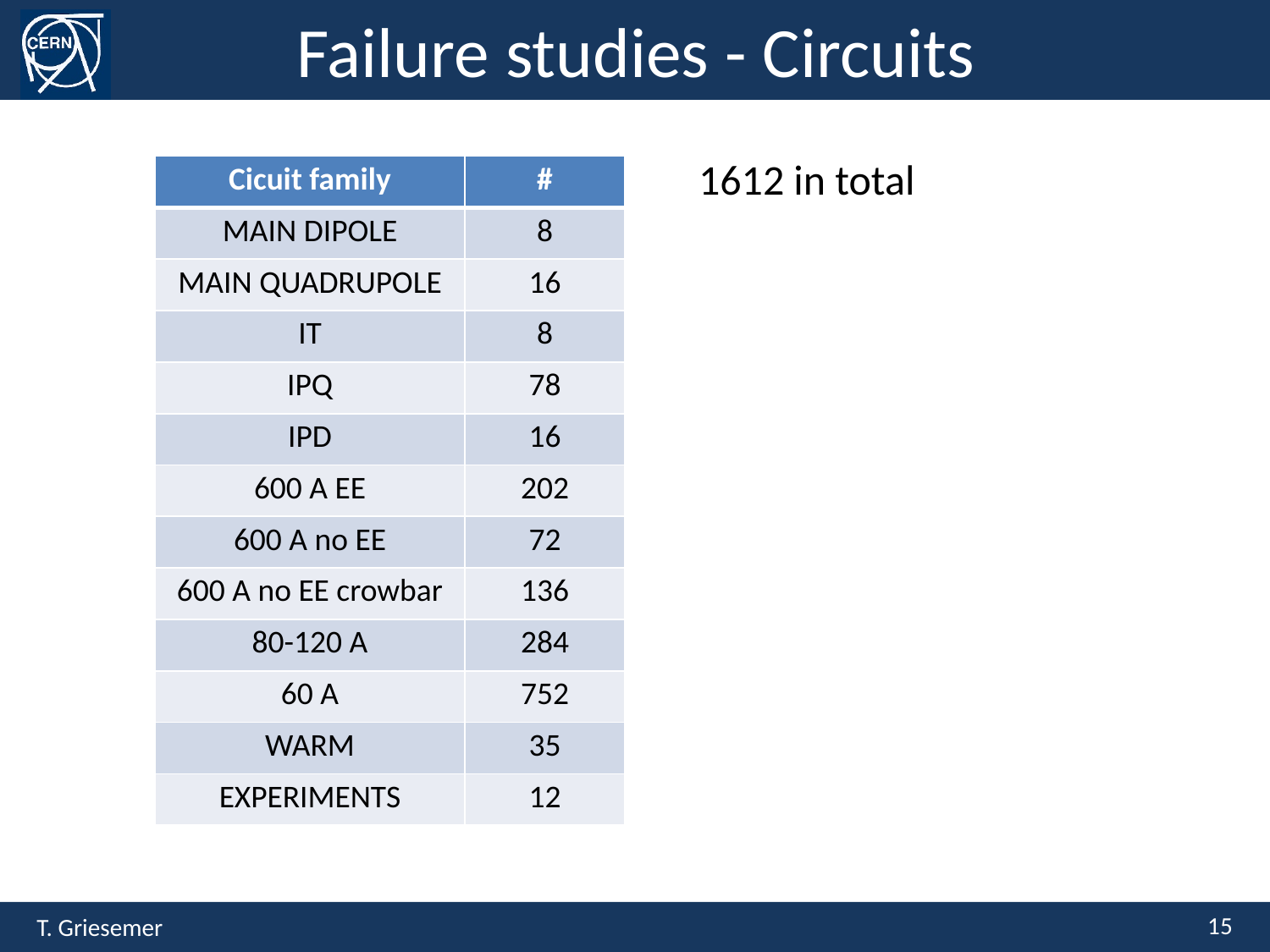

# Failure studies - Circuits
1612 in total
| Cicuit family | # |
| --- | --- |
| MAIN DIPOLE | 8 |
| MAIN QUADRUPOLE | 16 |
| IT | 8 |
| IPQ | 78 |
| IPD | 16 |
| 600 A EE | 202 |
| 600 A no EE | 72 |
| 600 A no EE crowbar | 136 |
| 80-120 A | 284 |
| 60 A | 752 |
| WARM | 35 |
| EXPERIMENTS | 12 |
15